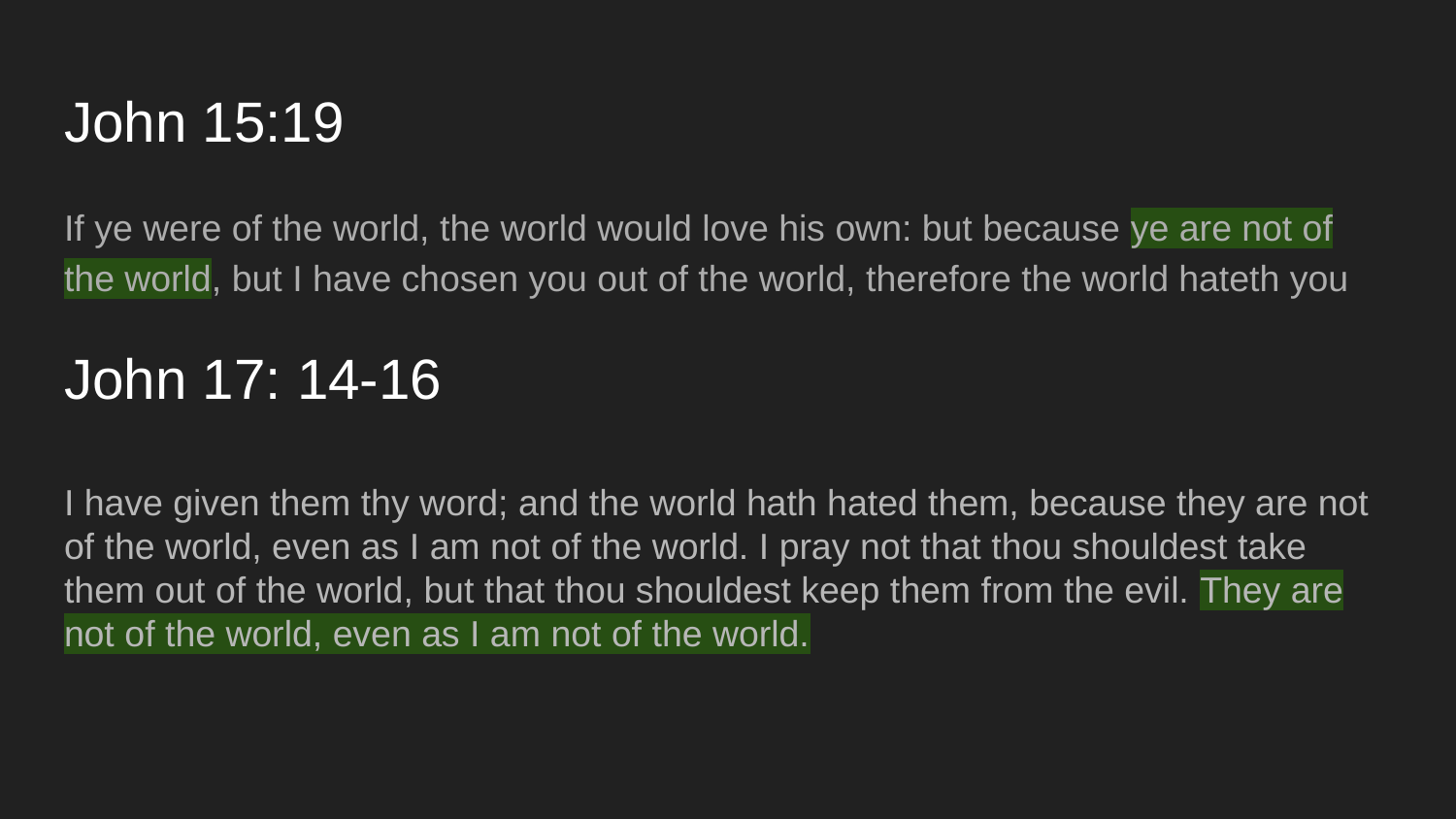

# John 15:19
If ye were of the world, the world would love his own: but because ye are not of the world, but I have chosen you out of the world, therefore the world hateth you
John 17: 14-16
I have given them thy word; and the world hath hated them, because they are not of the world, even as I am not of the world. I pray not that thou shouldest take them out of the world, but that thou shouldest keep them from the evil. They are not of the world, even as I am not of the world.